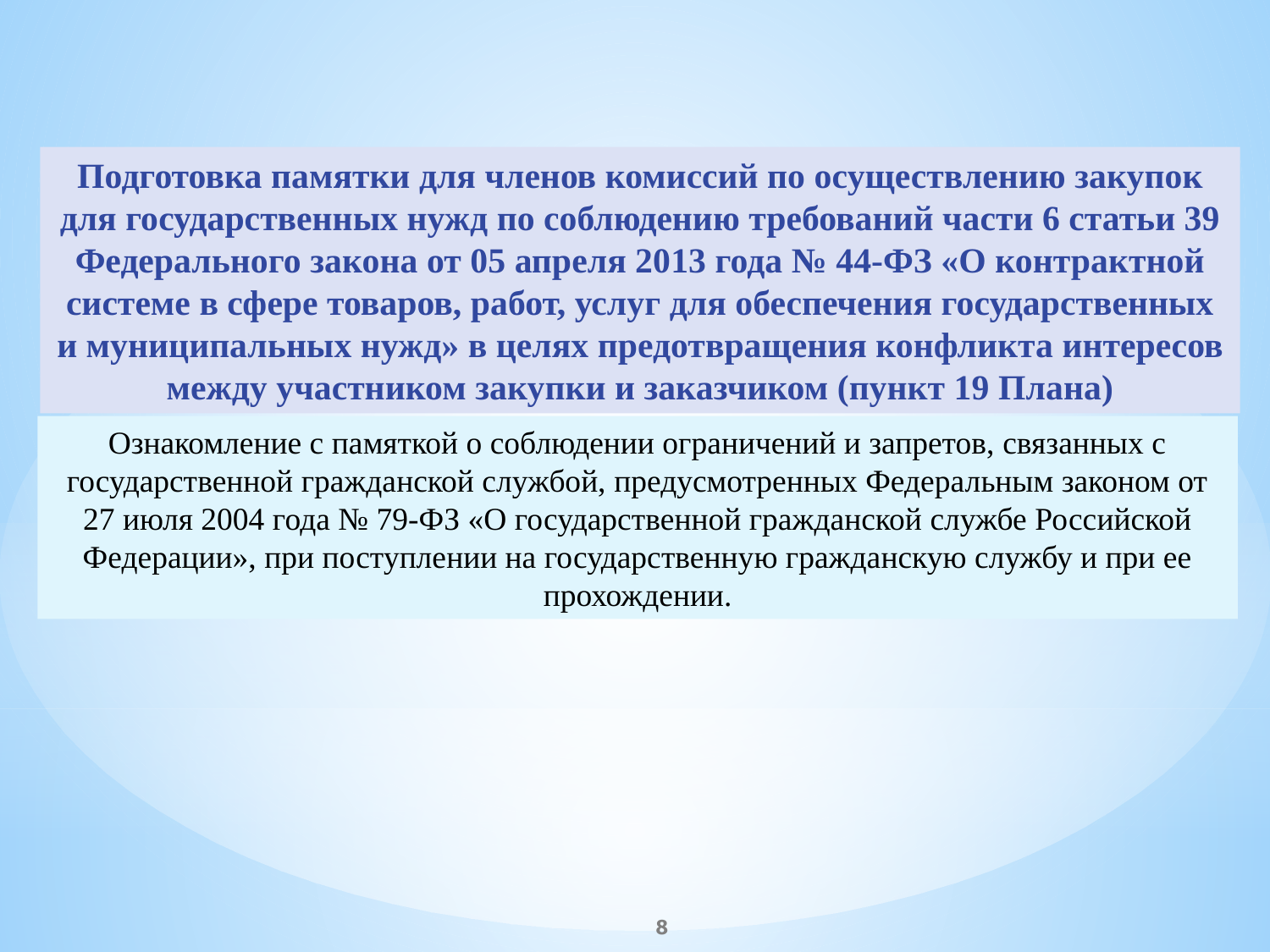

Подготовка памятки для членов комиссий по осуществлению закупок для государственных нужд по соблюдению требований части 6 статьи 39 Федерального закона от 05 апреля 2013 года № 44-ФЗ «О контрактной системе в сфере товаров, работ, услуг для обеспечения государственных и муниципальных нужд» в целях предотвращения конфликта интересов между участником закупки и заказчиком (пункт 19 Плана)
Ознакомление с памяткой о соблюдении ограничений и запретов, связанных с государственной гражданской службой, предусмотренных Федеральным законом от 27 июля 2004 года № 79-ФЗ «О государственной гражданской службе Российской Федерации», при поступлении на государственную гражданскую службу и при ее прохождении.
8